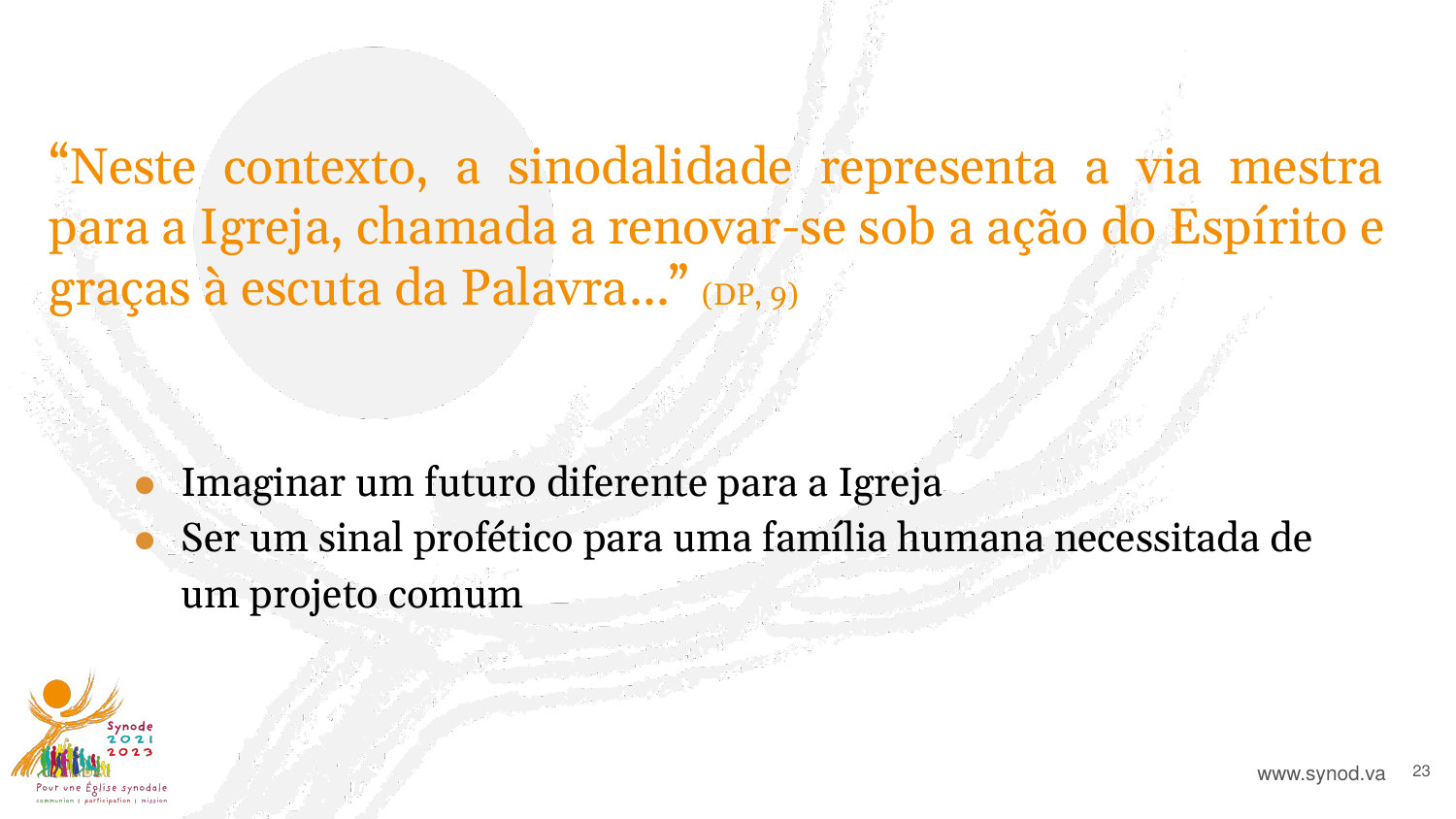

# “Neste contexto, a sinodalidade representa a via mestra para a Igreja, chamada a renovar-se sob a ação do Espírito e graças à escuta da Palavra…” (DP, 9)
Imaginar um futuro diferente para a Igreja
Ser um sinal profético para uma família humana necessitada de um projeto comum
23